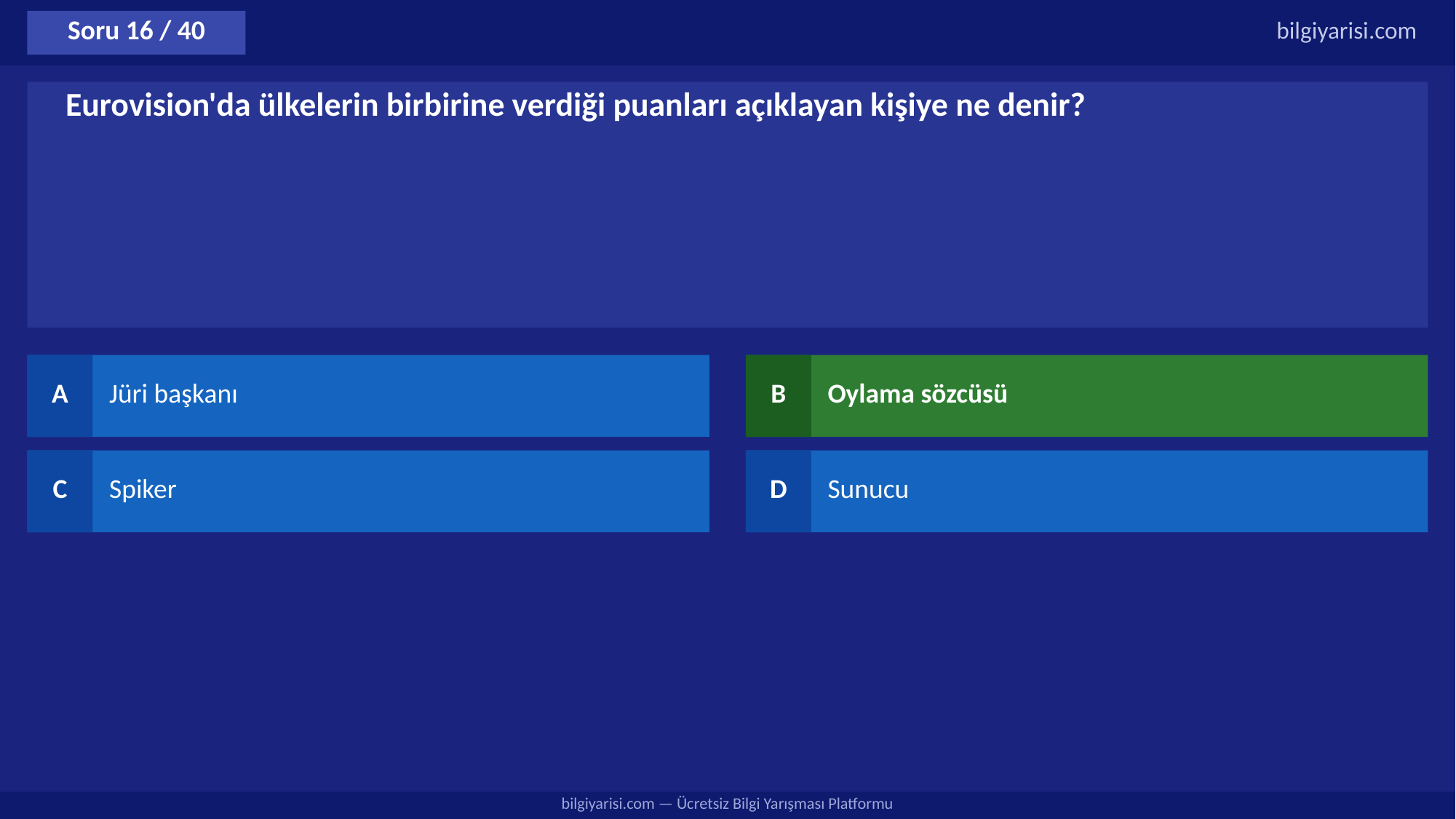

Soru 16 / 40
bilgiyarisi.com

Eurovision'da ülkelerin birbirine verdiği puanları açıklayan kişiye ne denir?

A
Jüri başkanı

B
Oylama sözcüsü

C
Spiker

D
Sunucu
bilgiyarisi.com — Ücretsiz Bilgi Yarışması Platformu